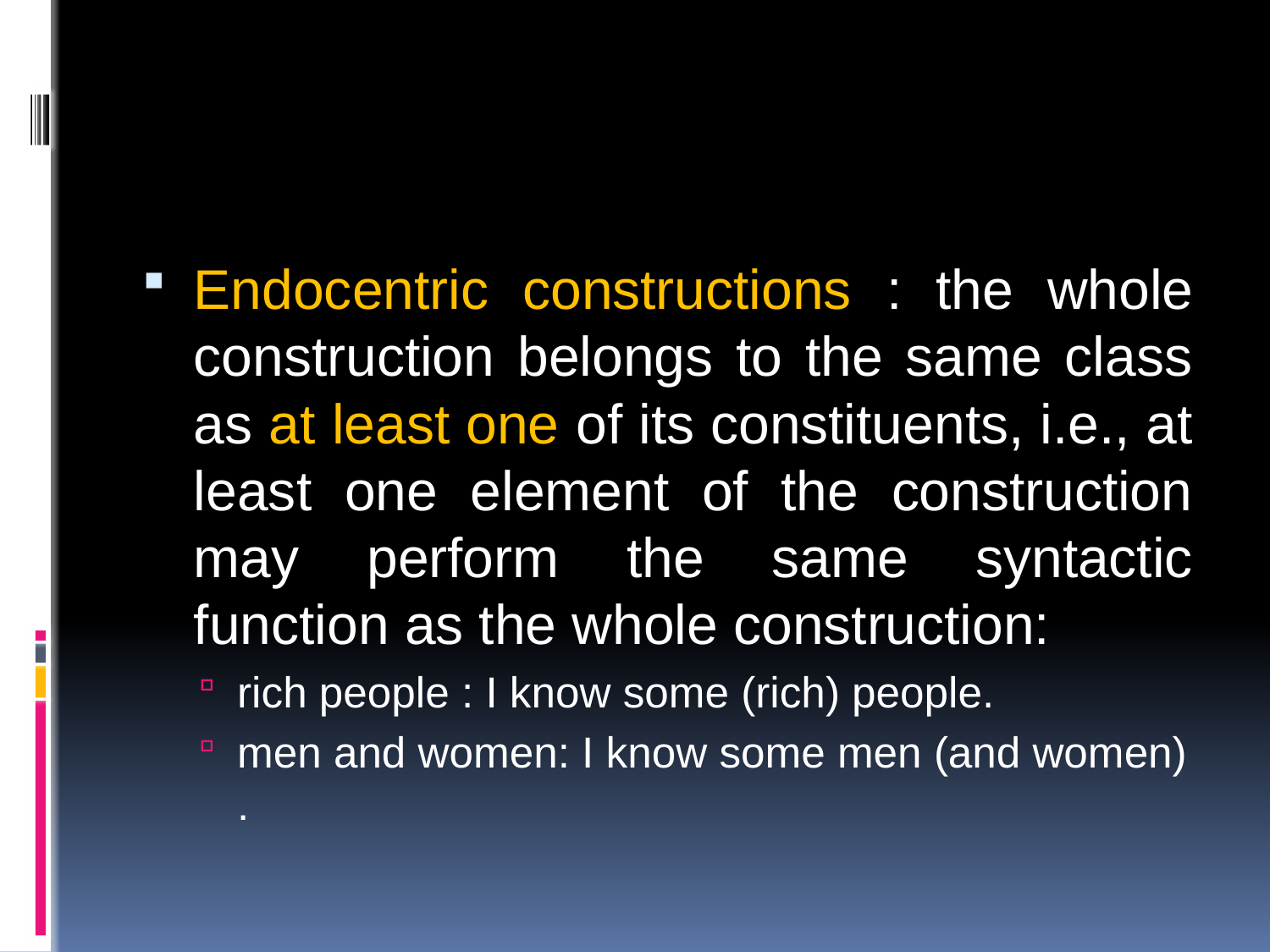

#
Endocentric constructions : the whole construction belongs to the same class as at least one of its constituents, i.e., at least one element of the construction may perform the same syntactic function as the whole construction:
rich people : I know some (rich) people.
men and women: I know some men (and women) .